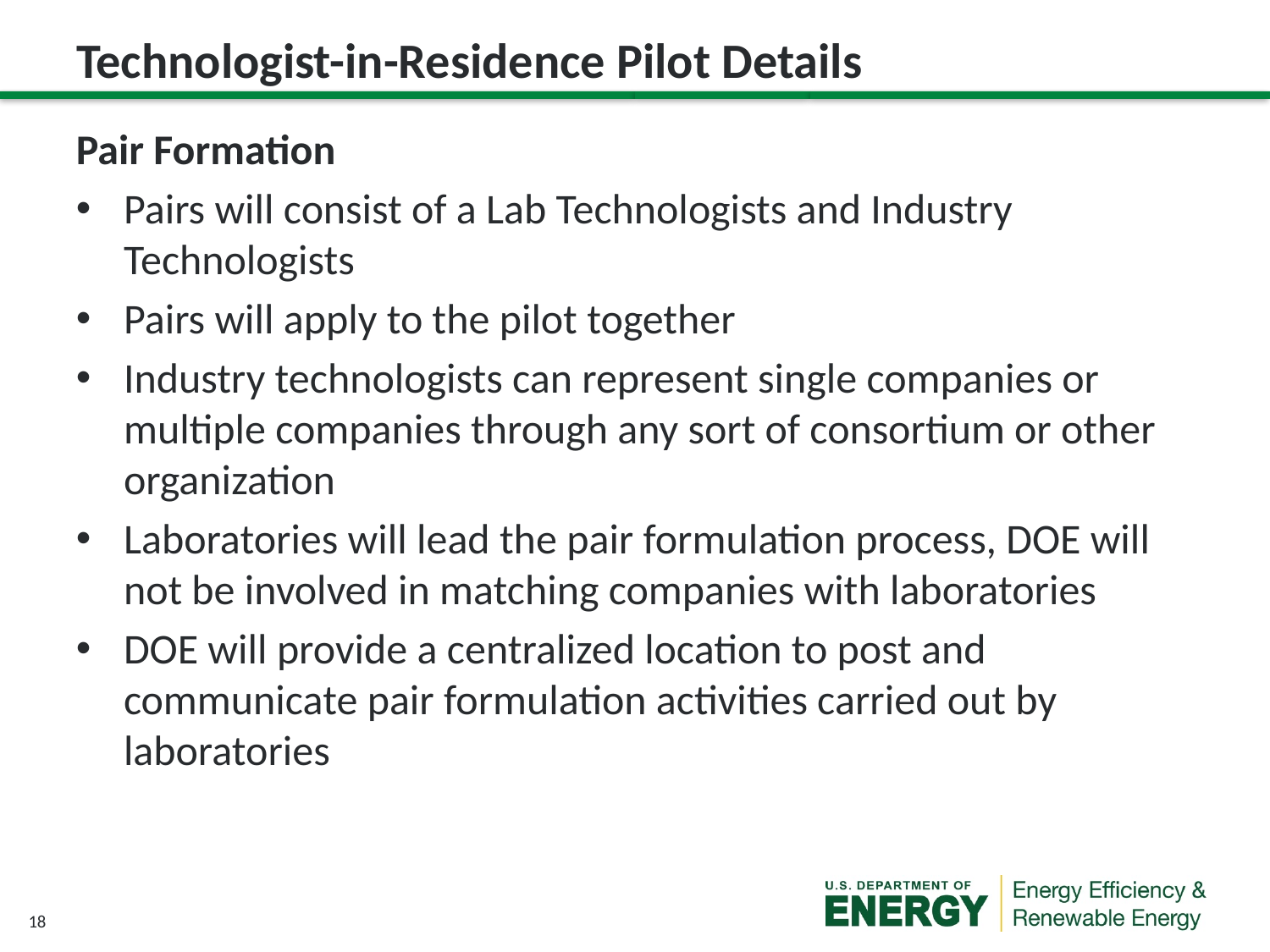

# Technologist-in-Residence Pilot Details
Pair Formation
Pairs will consist of a Lab Technologists and Industry Technologists
Pairs will apply to the pilot together
Industry technologists can represent single companies or multiple companies through any sort of consortium or other organization
Laboratories will lead the pair formulation process, DOE will not be involved in matching companies with laboratories
DOE will provide a centralized location to post and communicate pair formulation activities carried out by laboratories